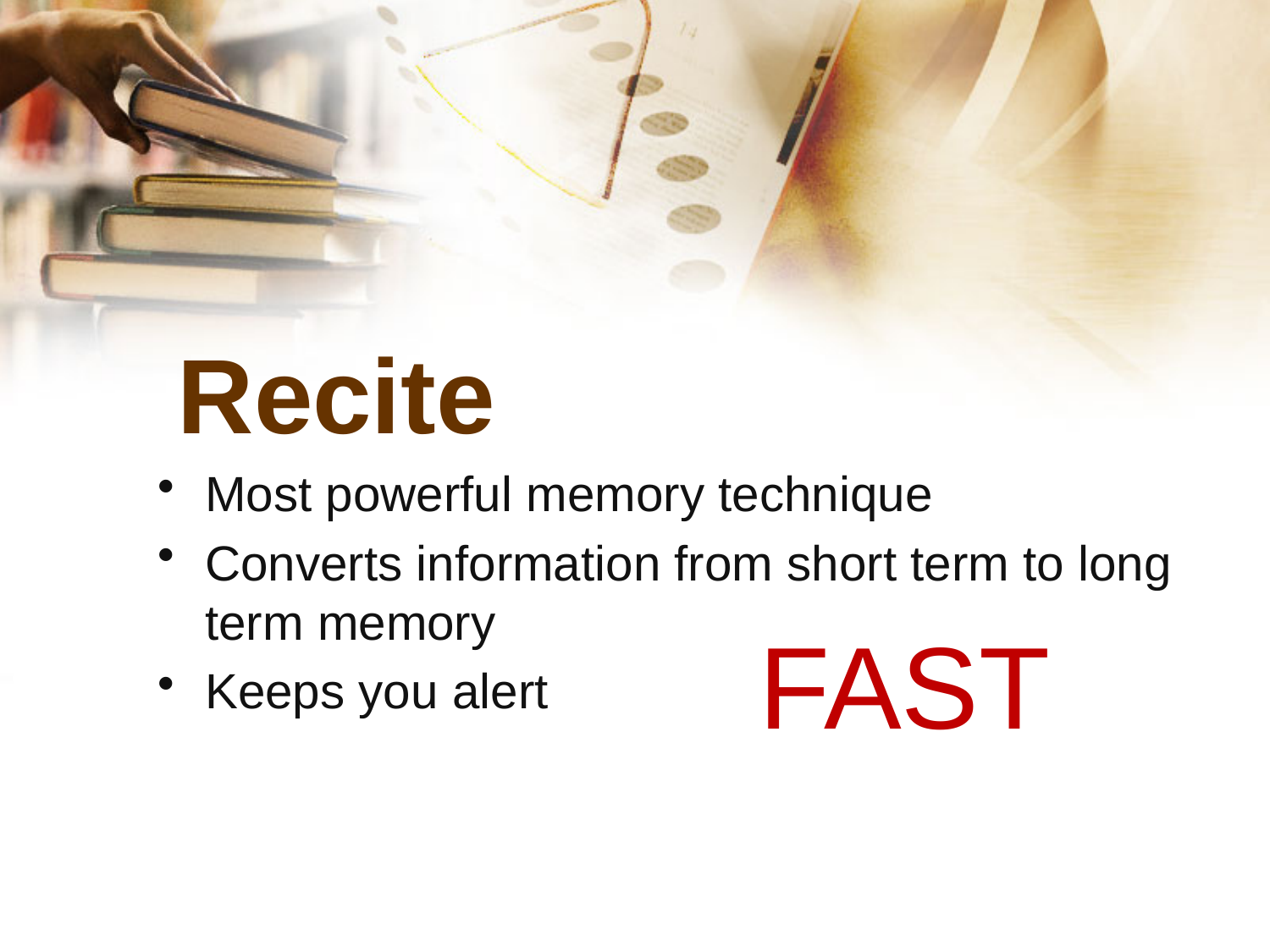

# Recite
Most powerful memory technique
Converts information from short term to long term memory
Keeps you alert
FAST